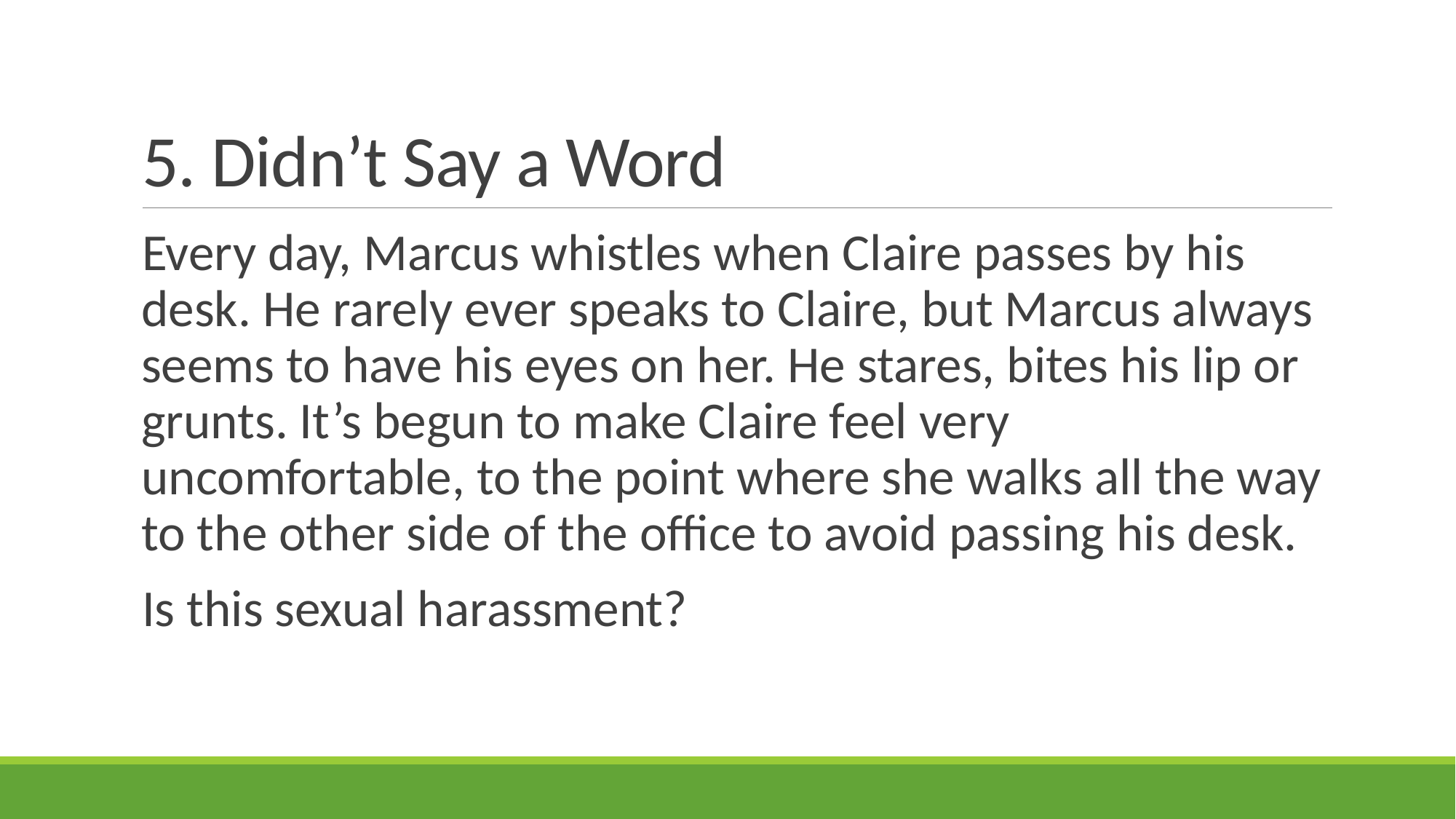

# 5. Didn’t Say a Word
Every day, Marcus whistles when Claire passes by his desk. He rarely ever speaks to Claire, but Marcus always seems to have his eyes on her. He stares, bites his lip or grunts. It’s begun to make Claire feel very uncomfortable, to the point where she walks all the way to the other side of the office to avoid passing his desk.
Is this sexual harassment?